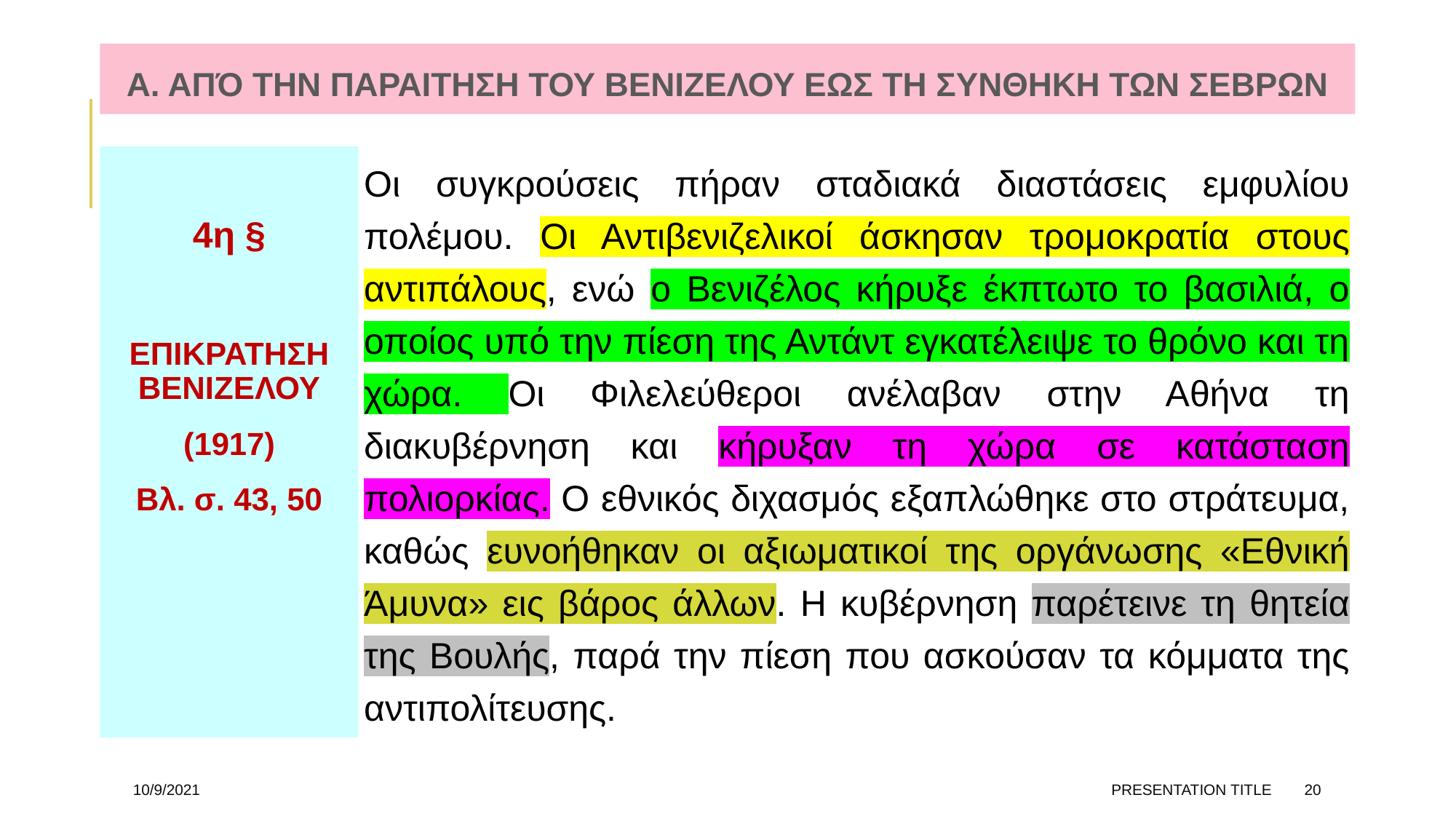

# Α. από την παραιτηση του βενιζελου εως τη συνθηκη των σεβρων

4η §

ΕΠΙΚΡΑΤΗΣΗ ΒΕΝΙΖΕΛΟΥ
(1917)
Βλ. σ. 43, 50
Οι συγκρούσεις πήραν σταδιακά διαστάσεις εμφυλίου πολέμου. Οι Αντιβενιζελικοί άσκησαν τρομοκρατία στους αντιπάλους, ενώ ο Βενιζέλος κήρυξε έκπτωτο το βασιλιά, ο οποίος υπό την πίεση της Αντάντ εγκατέλειψε το θρόνο και τη χώρα. Οι Φιλελεύθεροι ανέλαβαν στην Αθήνα τη διακυβέρνηση και κήρυξαν τη χώρα σε κατάσταση πολιορκίας. Ο εθνικός διχασμός εξαπλώθηκε στο στράτευμα, καθώς ευνοήθηκαν οι αξιωματικοί της οργάνωσης «Εθνική Άμυνα» εις βάρος άλλων. Η κυβέρνηση παρέτεινε τη θητεία της Βουλής, παρά την πίεση που ασκούσαν τα κόμματα της αντιπολίτευσης.
10/9/2021
PRESENTATION TITLE
20